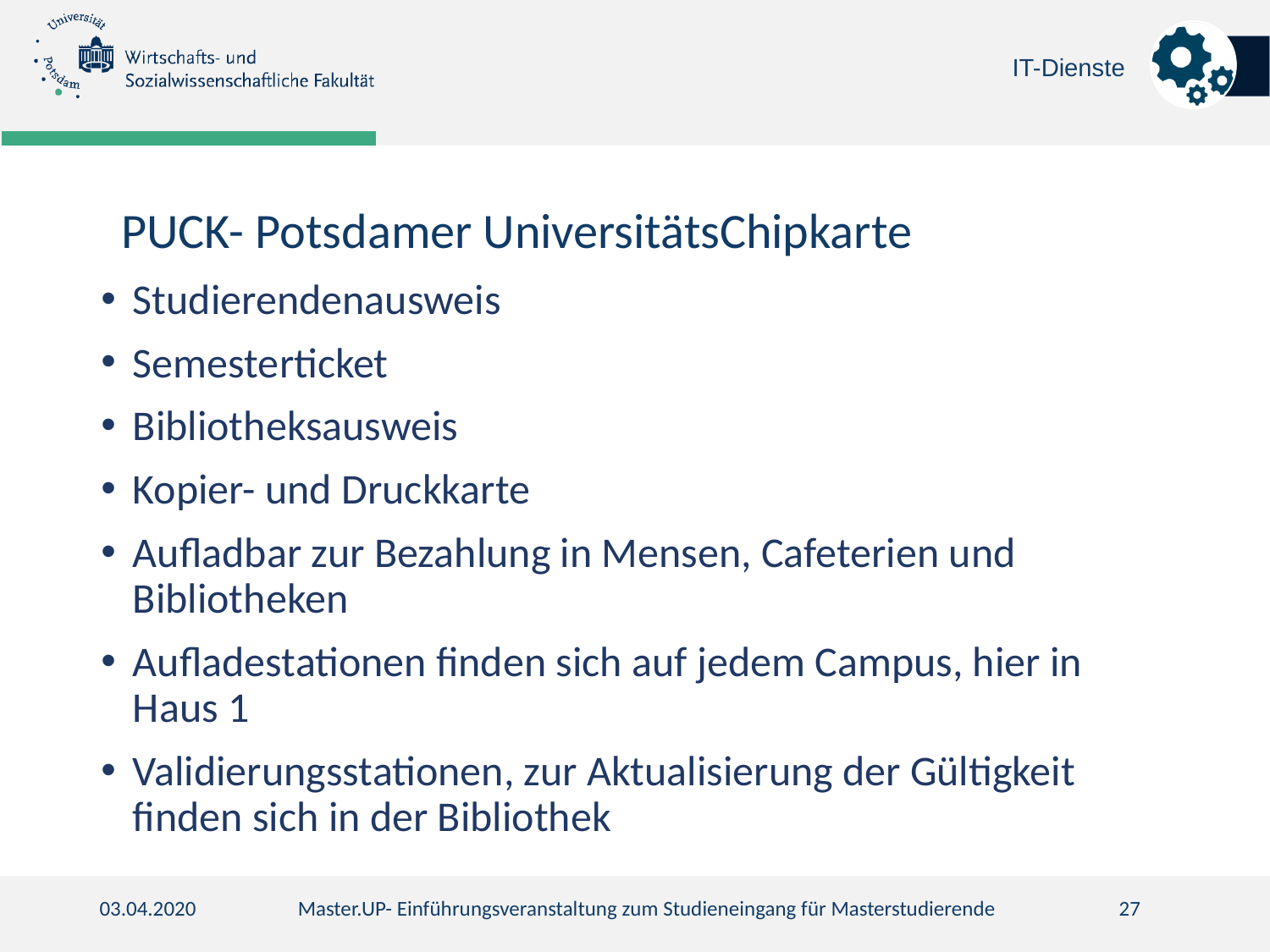

IT-Dienste

PUCK- Potsdamer UniversitätsChipkarte
Studierendenausweis
Semesterticket
Bibliotheksausweis
Kopier- und Druckkarte
Aufladbar zur Bezahlung in Mensen, Cafeterien und Bibliotheken
Aufladestationen finden sich auf jedem Campus, hier in Haus 1
Validierungsstationen, zur Aktualisierung der Gültigkeit finden sich in der Bibliothek